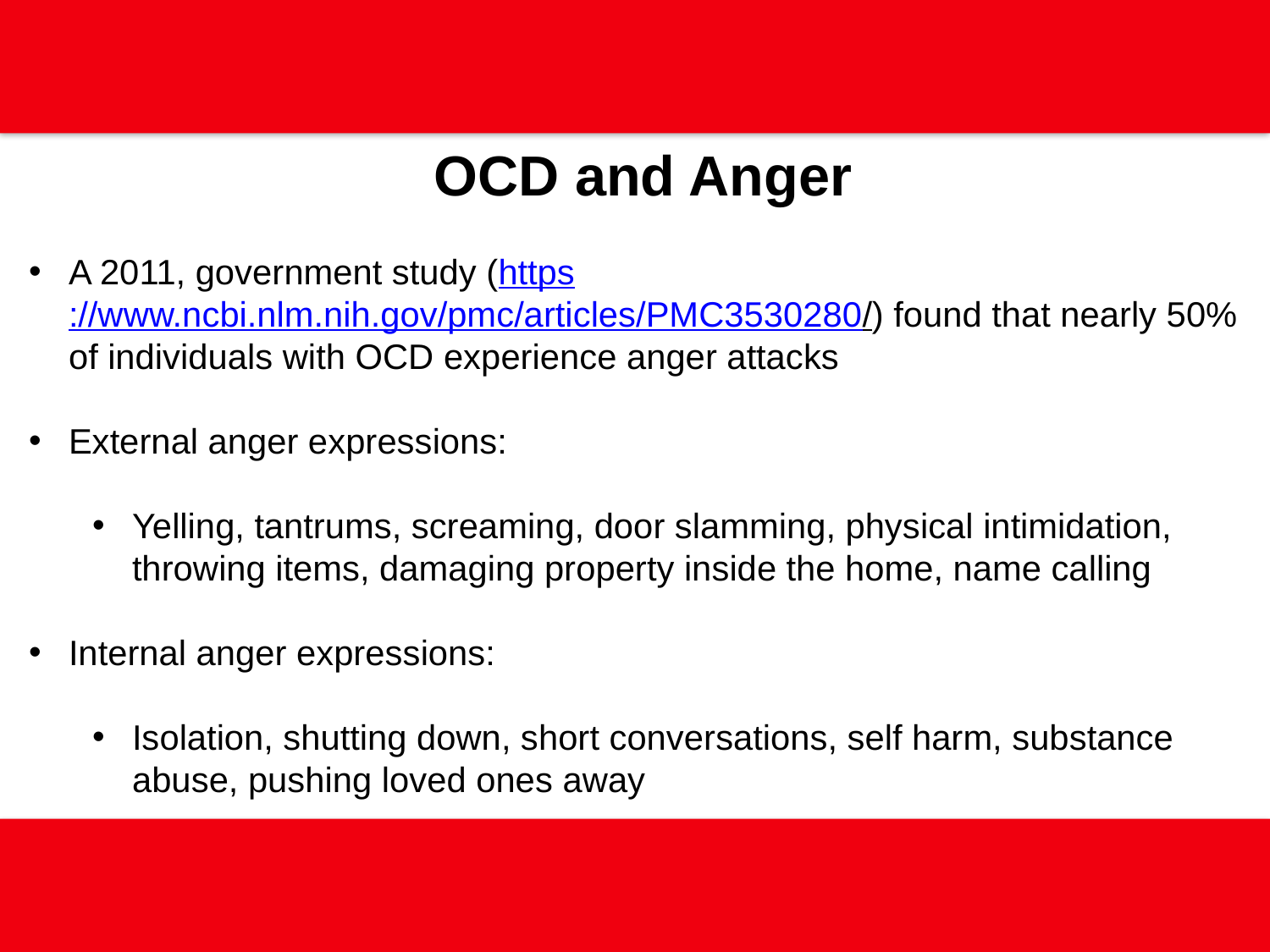

OCD and Anger

A 2011, government study (https://www.ncbi.nlm.nih.gov/pmc/articles/PMC3530280/) found that nearly 50% of individuals with OCD experience anger attacks

External anger expressions:

Yelling, tantrums, screaming, door slamming, physical intimidation, throwing items, damaging property inside the home, name calling

Internal anger expressions:

Isolation, shutting down, short conversations, self harm, substance abuse, pushing loved ones away